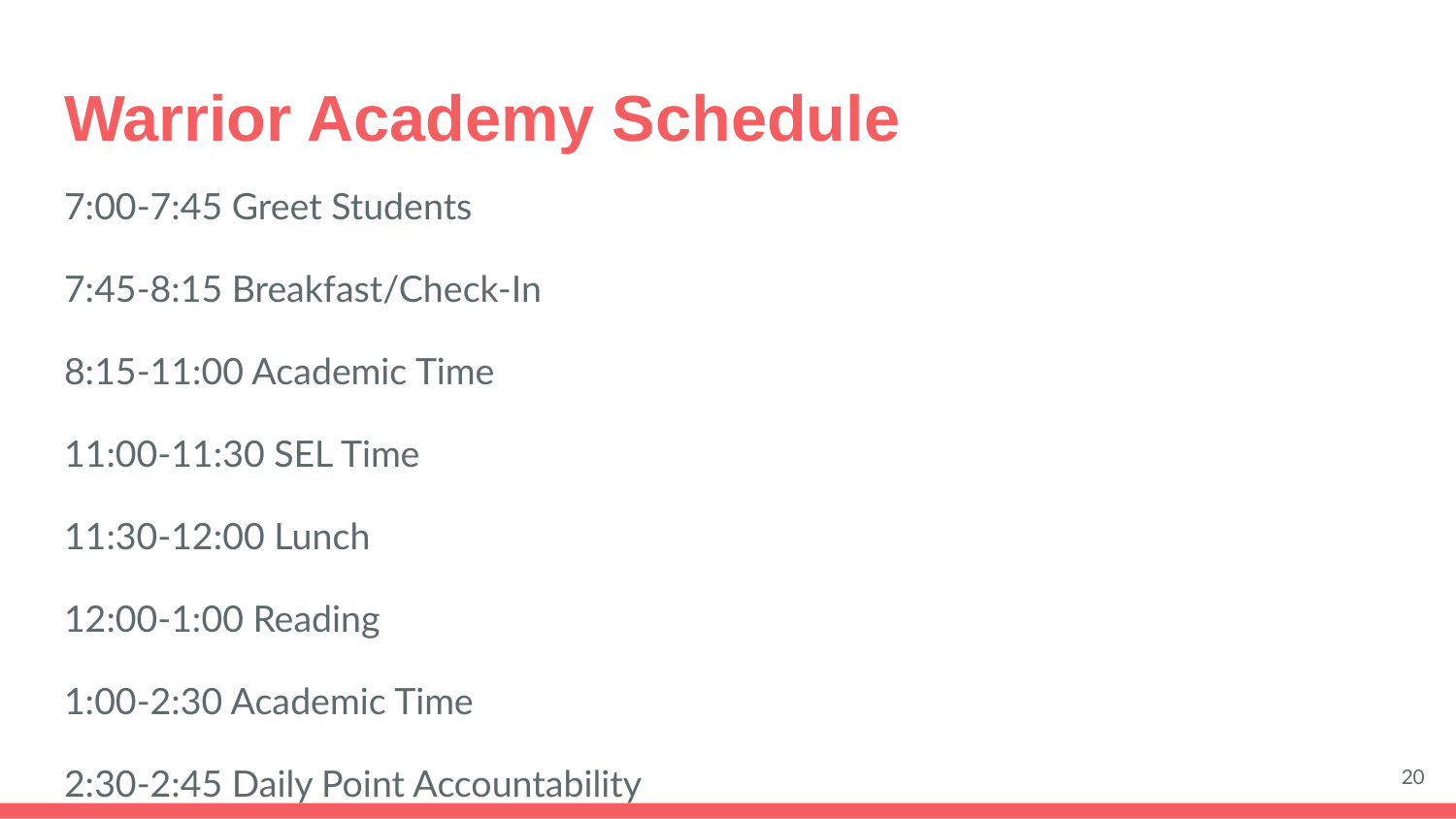

# Warrior Academy Schedule
7:00-7:45 Greet Students
7:45-8:15 Breakfast/Check-In
8:15-11:00 Academic Time
11:00-11:30 SEL Time
11:30-12:00 Lunch
12:00-1:00 Reading
1:00-2:30 Academic Time
2:30-2:45 Daily Point Accountability

20